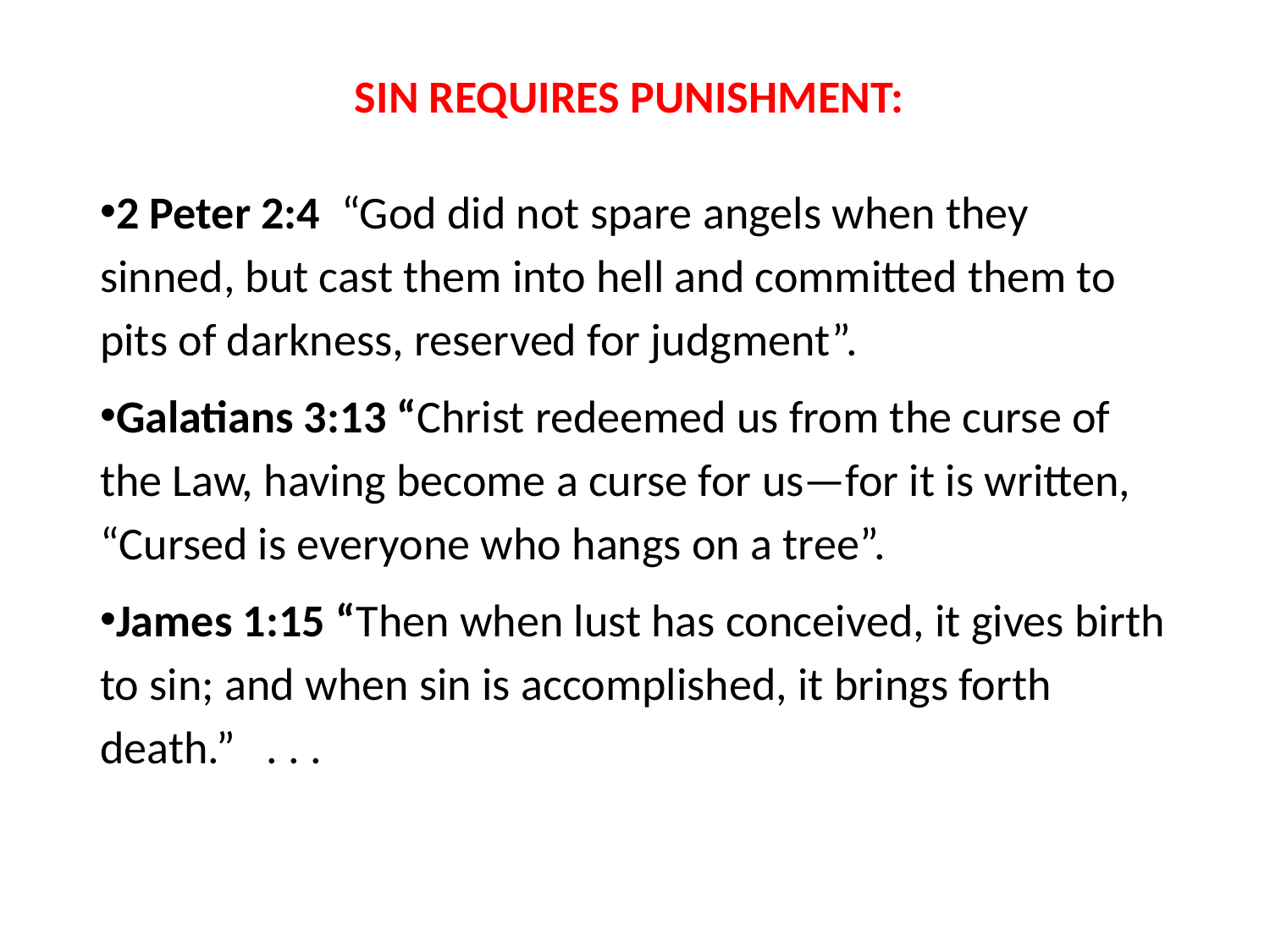

#
SIN REQUIRES PUNISHMENT:

2 Peter 2:4  “God did not spare angels when they sinned, but cast them into hell and committed them to pits of darkness, reserved for judgment”.
Galatians 3:13 “Christ redeemed us from the curse of the Law, having become a curse for us—for it is written, “Cursed is everyone who hangs on a tree”.
James 1:15 “Then when lust has conceived, it gives birth to sin; and when sin is accomplished, it brings forth death.”   . . .